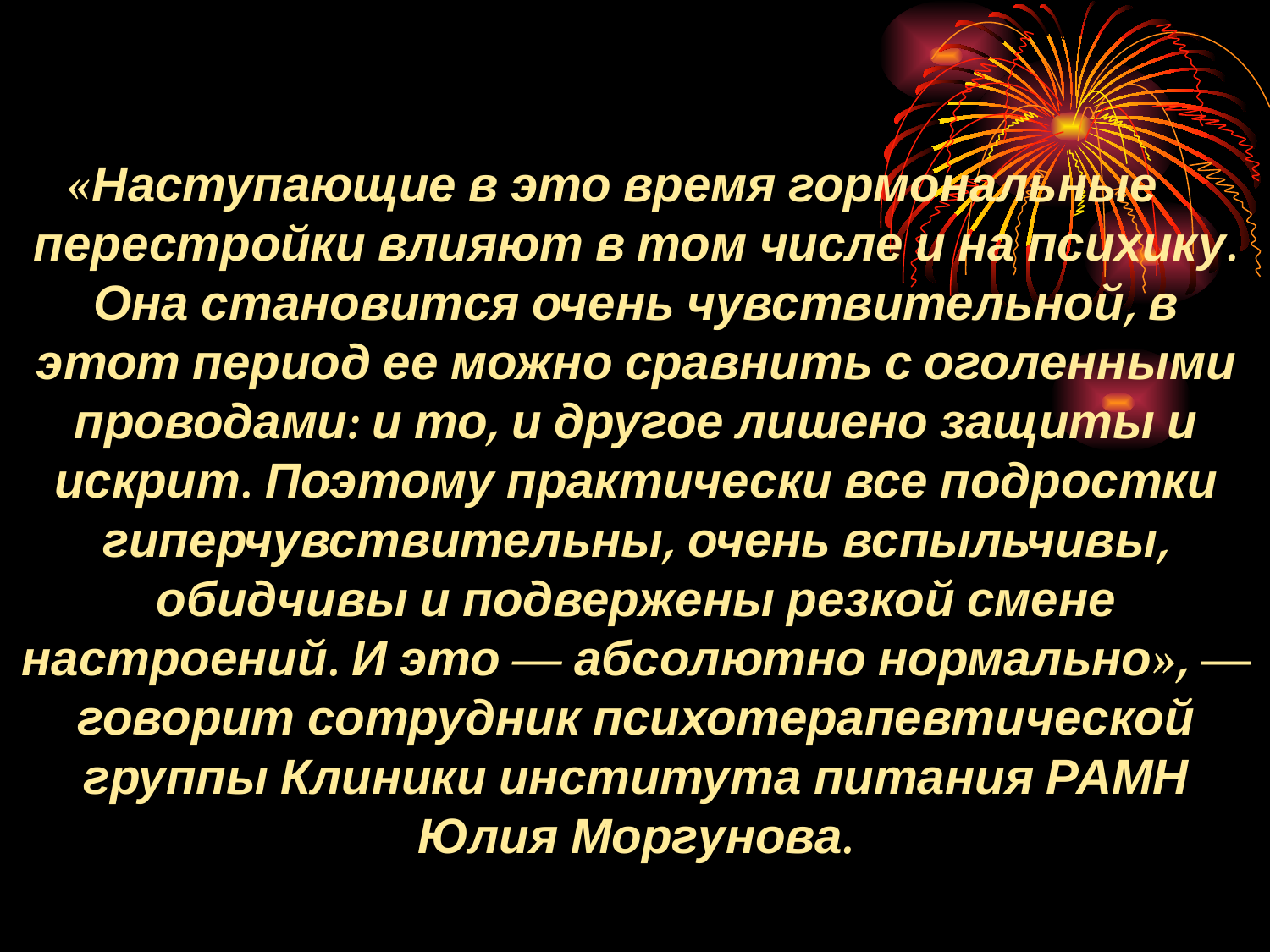

«Наступающие в это время гормональные перестройки влияют в том числе и на психику. Она становится очень чувствительной, в этот период ее можно сравнить с оголенными проводами: и то, и другое лишено защиты и искрит. Поэтому практически все подростки гиперчувствительны, очень вспыльчивы, обидчивы и подвержены резкой смене настроений. И это — абсолютно нормально», — говорит сотрудник психотерапевтической группы Клиники института питания РАМН Юлия Моргунова.